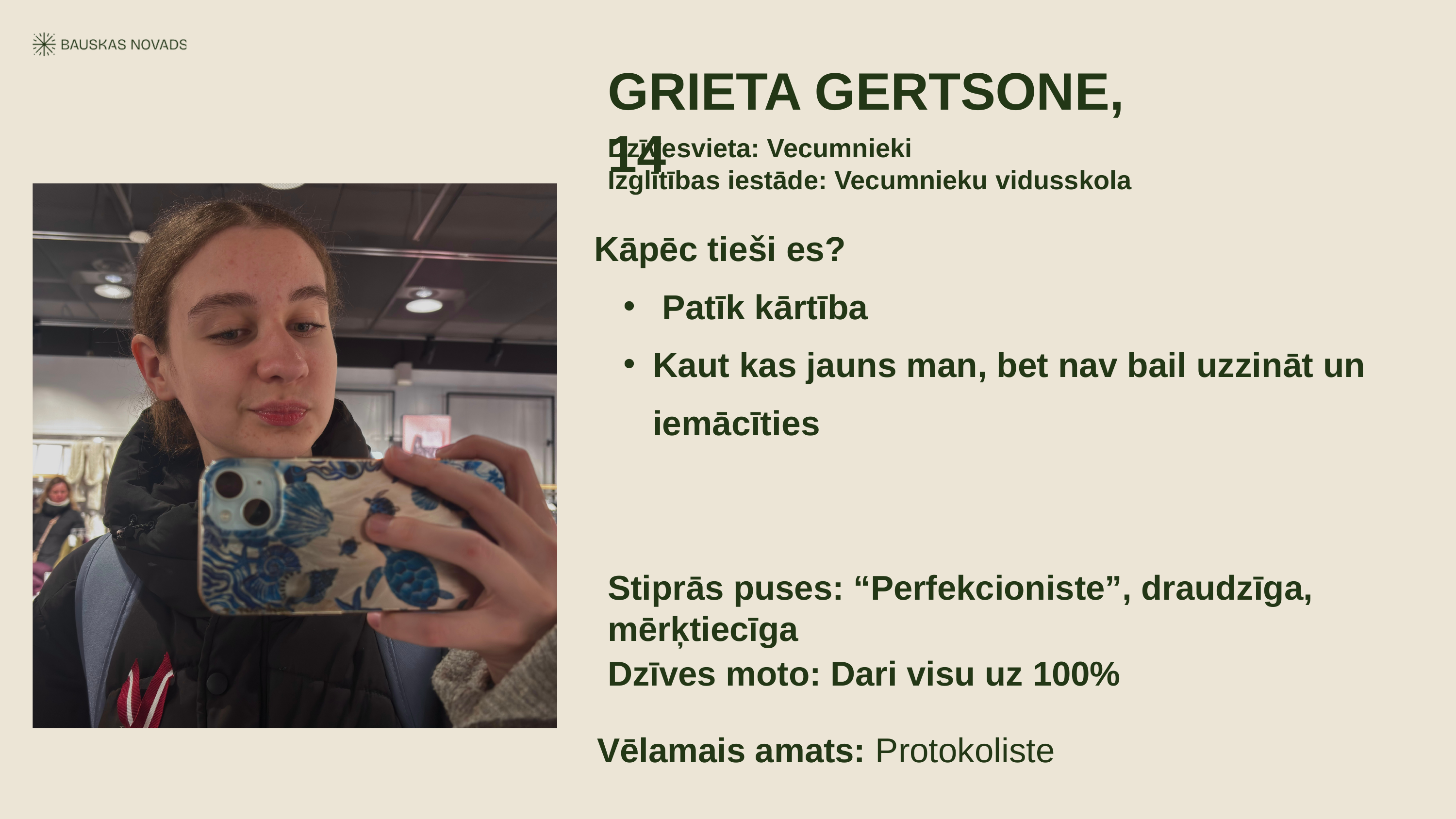

GRIETA GERTSONE, 14
Dzīvesvieta: Vecumnieki
Izglītības iestāde: Vecumnieku vidusskola

Kāpēc tieši es?
 Patīk kārtība
Kaut kas jauns man, bet nav bail uzzināt un iemācīties

Stiprās puses: “Perfekcioniste”, draudzīga, mērķtiecīga
Dzīves moto: Dari visu uz 100%
Vēlamais amats: Protokoliste